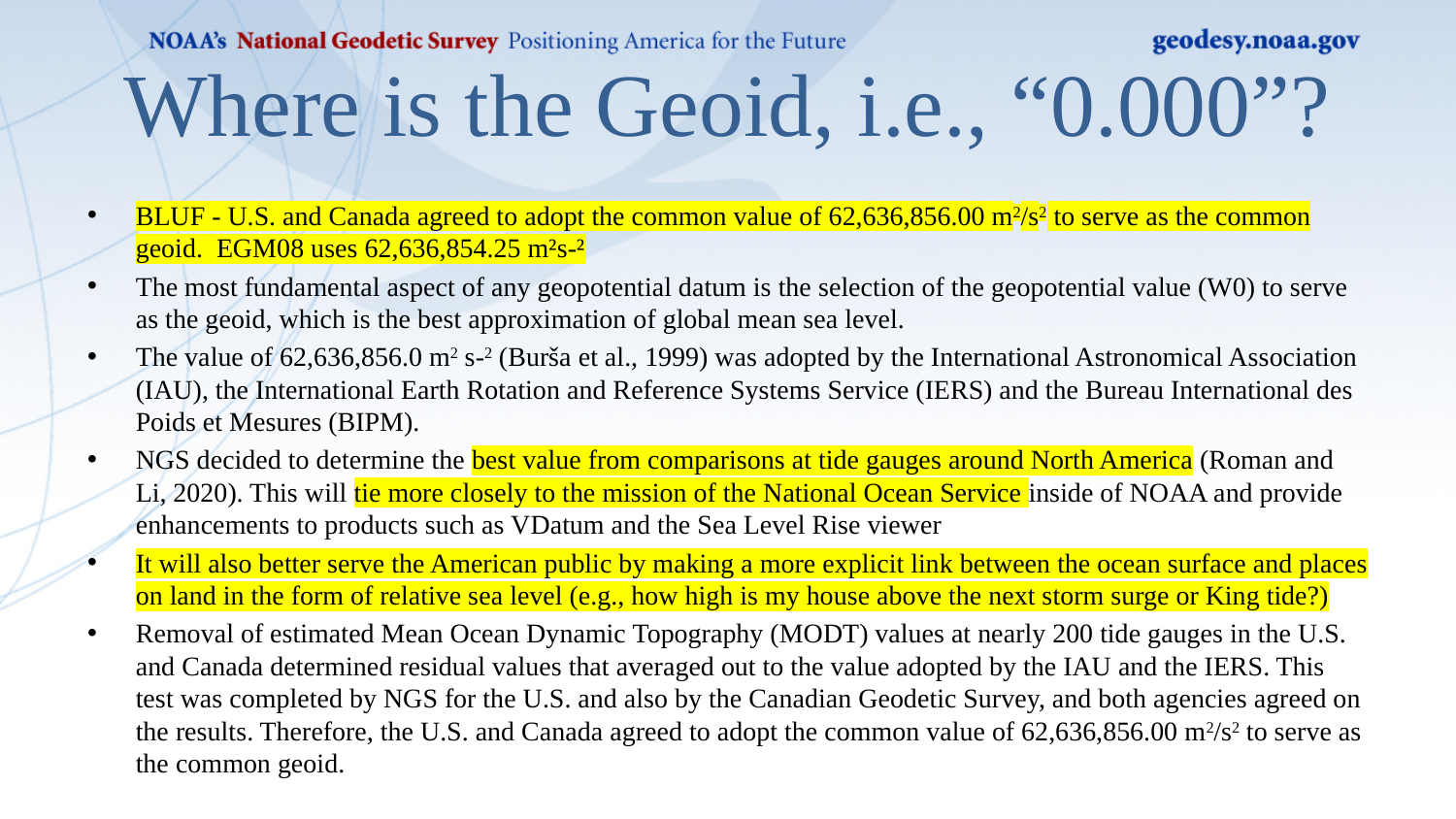

# Where is the Geoid, i.e., “0.000”?
BLUF - U.S. and Canada agreed to adopt the common value of 62,636,856.00 m2/s2 to serve as the common geoid.  EGM08 uses 62,636,854.25 m²s-²
The most fundamental aspect of any geopotential datum is the selection of the geopotential value (W0) to serve as the geoid, which is the best approximation of global mean sea level.
The value of 62,636,856.0 m2 s-2 (Burša et al., 1999) was adopted by the International Astronomical Association (IAU), the International Earth Rotation and Reference Systems Service (IERS) and the Bureau International des Poids et Mesures (BIPM).
NGS decided to determine the best value from comparisons at tide gauges around North America (Roman and Li, 2020). This will tie more closely to the mission of the National Ocean Service inside of NOAA and provide enhancements to products such as VDatum and the Sea Level Rise viewer
It will also better serve the American public by making a more explicit link between the ocean surface and places on land in the form of relative sea level (e.g., how high is my house above the next storm surge or King tide?)
Removal of estimated Mean Ocean Dynamic Topography (MODT) values at nearly 200 tide gauges in the U.S. and Canada determined residual values that averaged out to the value adopted by the IAU and the IERS. This test was completed by NGS for the U.S. and also by the Canadian Geodetic Survey, and both agencies agreed on the results. Therefore, the U.S. and Canada agreed to adopt the common value of 62,636,856.00 m2/s2 to serve as the common geoid.